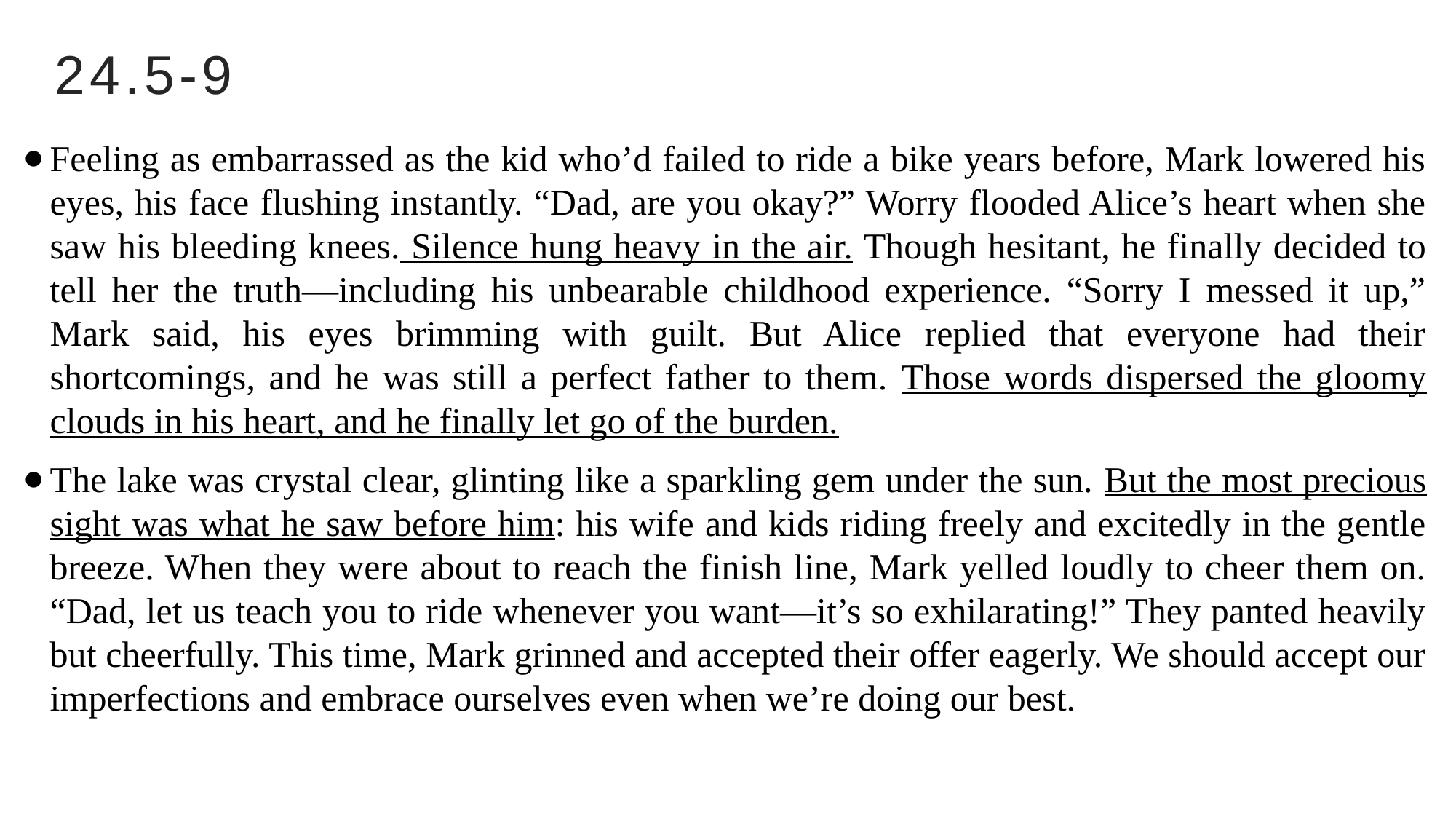

# 24.5-9
Feeling as embarrassed as the kid who’d failed to ride a bike years before, Mark lowered his eyes, his face flushing instantly. “Dad, are you okay?” Worry flooded Alice’s heart when she saw his bleeding knees. Silence hung heavy in the air. Though hesitant, he finally decided to tell her the truth—including his unbearable childhood experience. “Sorry I messed it up,” Mark said, his eyes brimming with guilt. But Alice replied that everyone had their shortcomings, and he was still a perfect father to them. Those words dispersed the gloomy clouds in his heart, and he finally let go of the burden.
The lake was crystal clear, glinting like a sparkling gem under the sun. But the most precious sight was what he saw before him: his wife and kids riding freely and excitedly in the gentle breeze. When they were about to reach the finish line, Mark yelled loudly to cheer them on. “Dad, let us teach you to ride whenever you want—it’s so exhilarating!” They panted heavily but cheerfully. This time, Mark grinned and accepted their offer eagerly. We should accept our imperfections and embrace ourselves even when we’re doing our best.